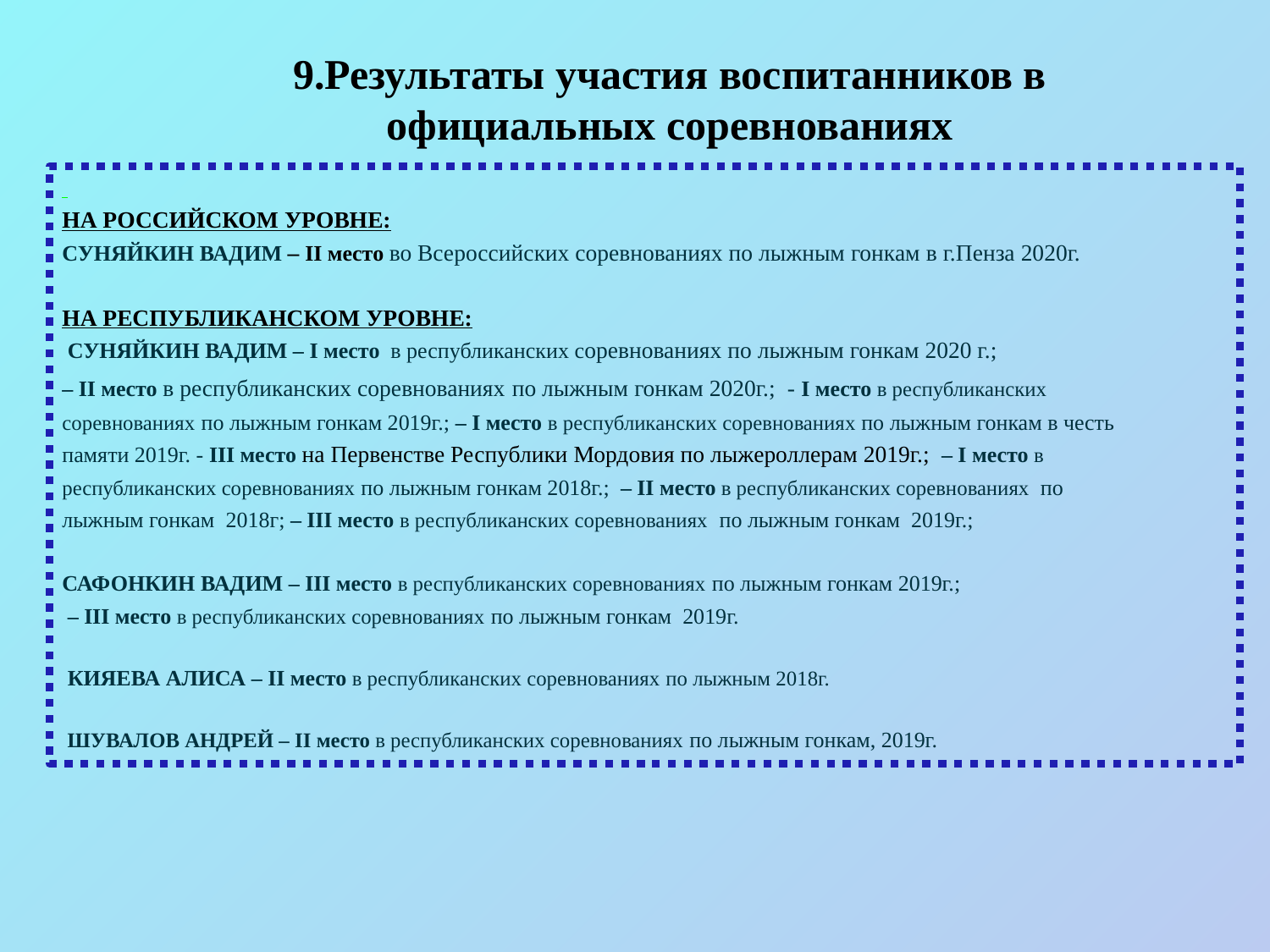

# 9.Результаты участия воспитанников в официальных соревнованиях

НА РОССИЙСКОМ УРОВНЕ:
СУНЯЙКИН ВАДИМ – II место во Всероссийских соревнованиях по лыжным гонкам в г.Пенза 2020г.

НА РЕСПУБЛИКАНСКОМ УРОВНЕ:
 СУНЯЙКИН ВАДИМ – I место  в республиканских соревнованиях по лыжным гонкам 2020 г.;
– II место в республиканских соревнованиях по лыжным гонкам 2020г.;  - I место в республиканских
соревнованиях по лыжным гонкам 2019г.; – I место в республиканских соревнованиях по лыжным гонкам в честь
памяти 2019г. - III место на Первенстве Республики Мордовия по лыжероллерам 2019г.;  – I место в
республиканских соревнованиях по лыжным гонкам 2018г.;  – II место в республиканских соревнованиях  по
лыжным гонкам  2018г; – III место в республиканских соревнованиях  по лыжным гонкам  2019г.;

САФОНКИН ВАДИМ – III место в республиканских соревнованиях по лыжным гонкам 2019г.;
 – III место в республиканских соревнованиях по лыжным гонкам  2019г.

 КИЯЕВА АЛИСА – II место в республиканских соревнованиях по лыжным 2018г.

 ШУВАЛОВ АНДРЕЙ – II место в республиканских соревнованиях по лыжным гонкам, 2019г.